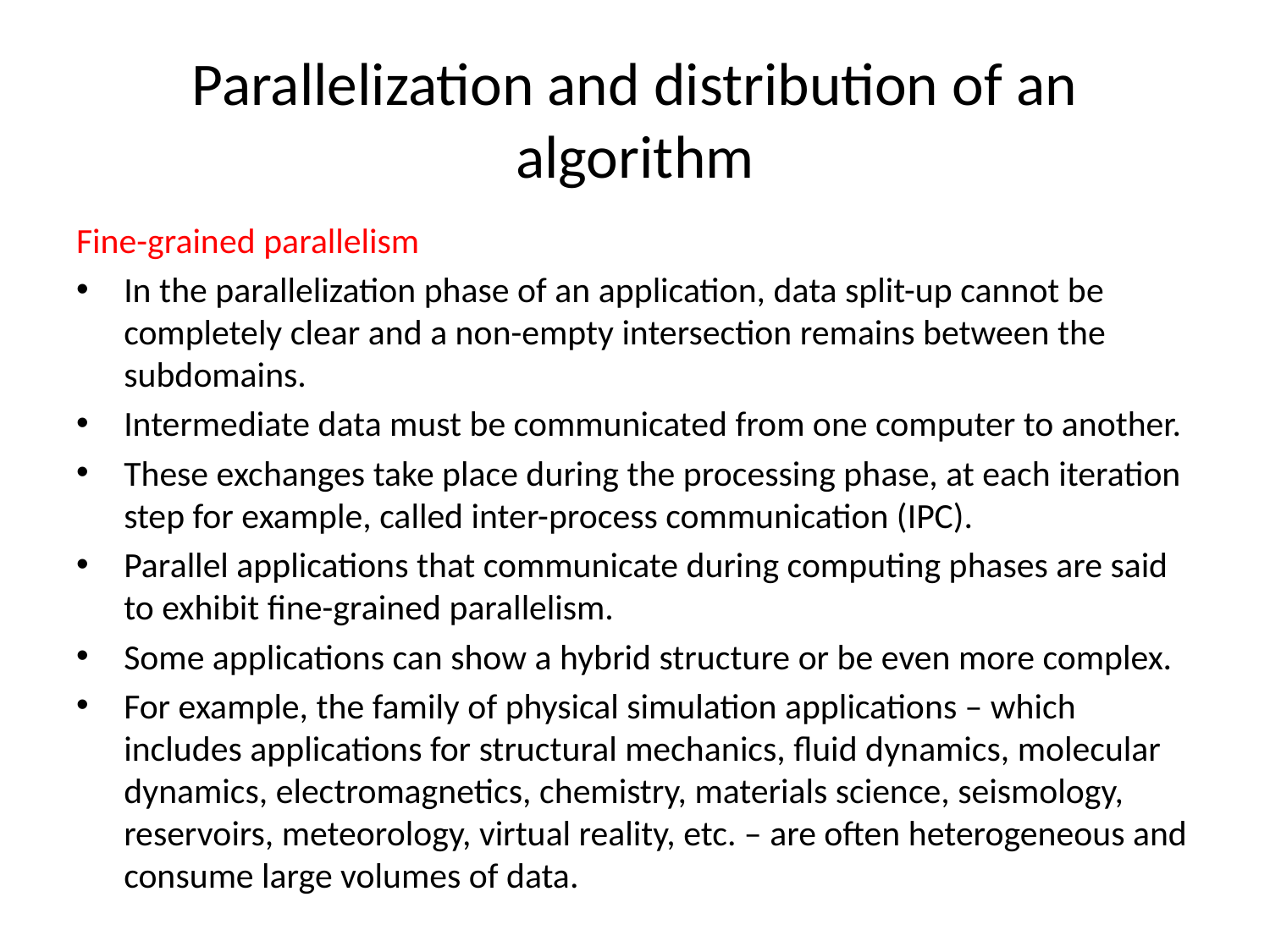

# Parallelization and distribution of an algorithm
Fine-grained parallelism
In the parallelization phase of an application, data split-up cannot be completely clear and a non-empty intersection remains between the subdomains.
Intermediate data must be communicated from one computer to another.
These exchanges take place during the processing phase, at each iteration step for example, called inter-process communication (IPC).
Parallel applications that communicate during computing phases are said to exhibit fine-grained parallelism.
Some applications can show a hybrid structure or be even more complex.
For example, the family of physical simulation applications – which includes applications for structural mechanics, fluid dynamics, molecular dynamics, electromagnetics, chemistry, materials science, seismology, reservoirs, meteorology, virtual reality, etc. – are often heterogeneous and consume large volumes of data.